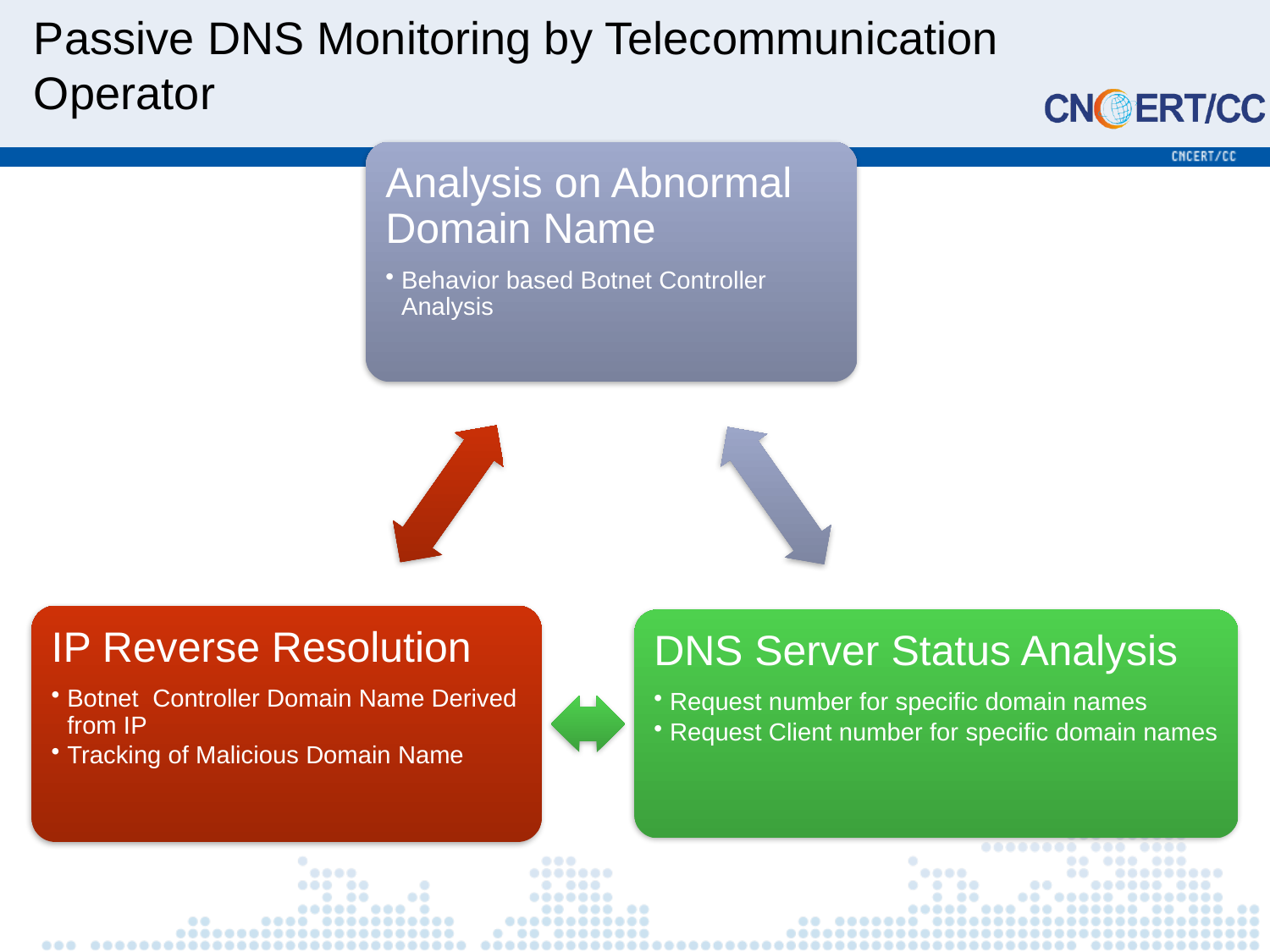

# Passive DNS Monitoring by Telecommunication Operator
Analysis on Abnormal Domain Name
Behavior based Botnet Controller Analysis

DNS Server Status Analysis
Request number for specific domain names
Request Client number for specific domain names

IP Reverse Resolution
Botnet  Controller Domain Name Derived from IP
Tracking of Malicious Domain Name